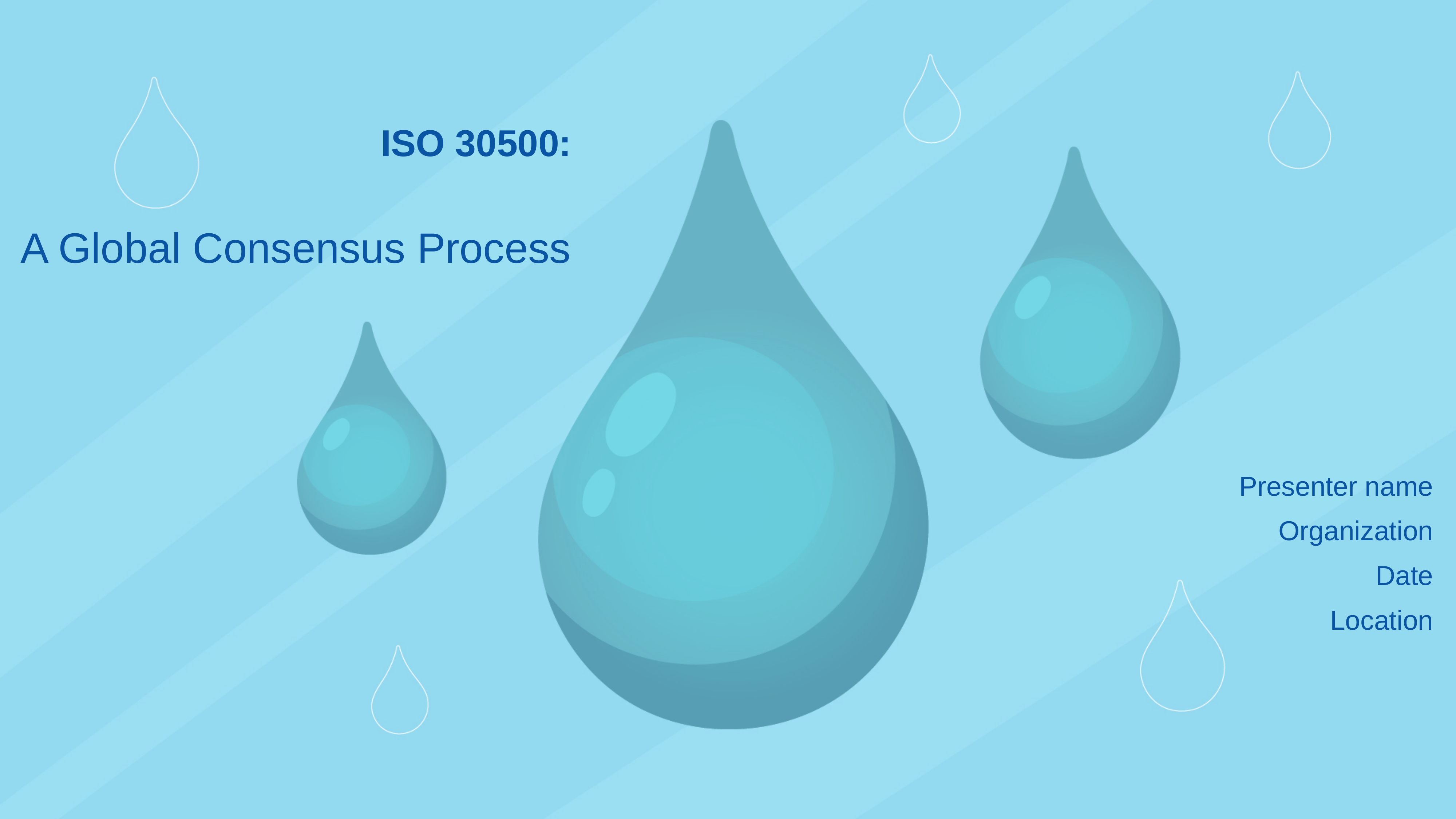

# ISO 30500:
A Global Consensus Process

Presenter name
Organization
Date
Location